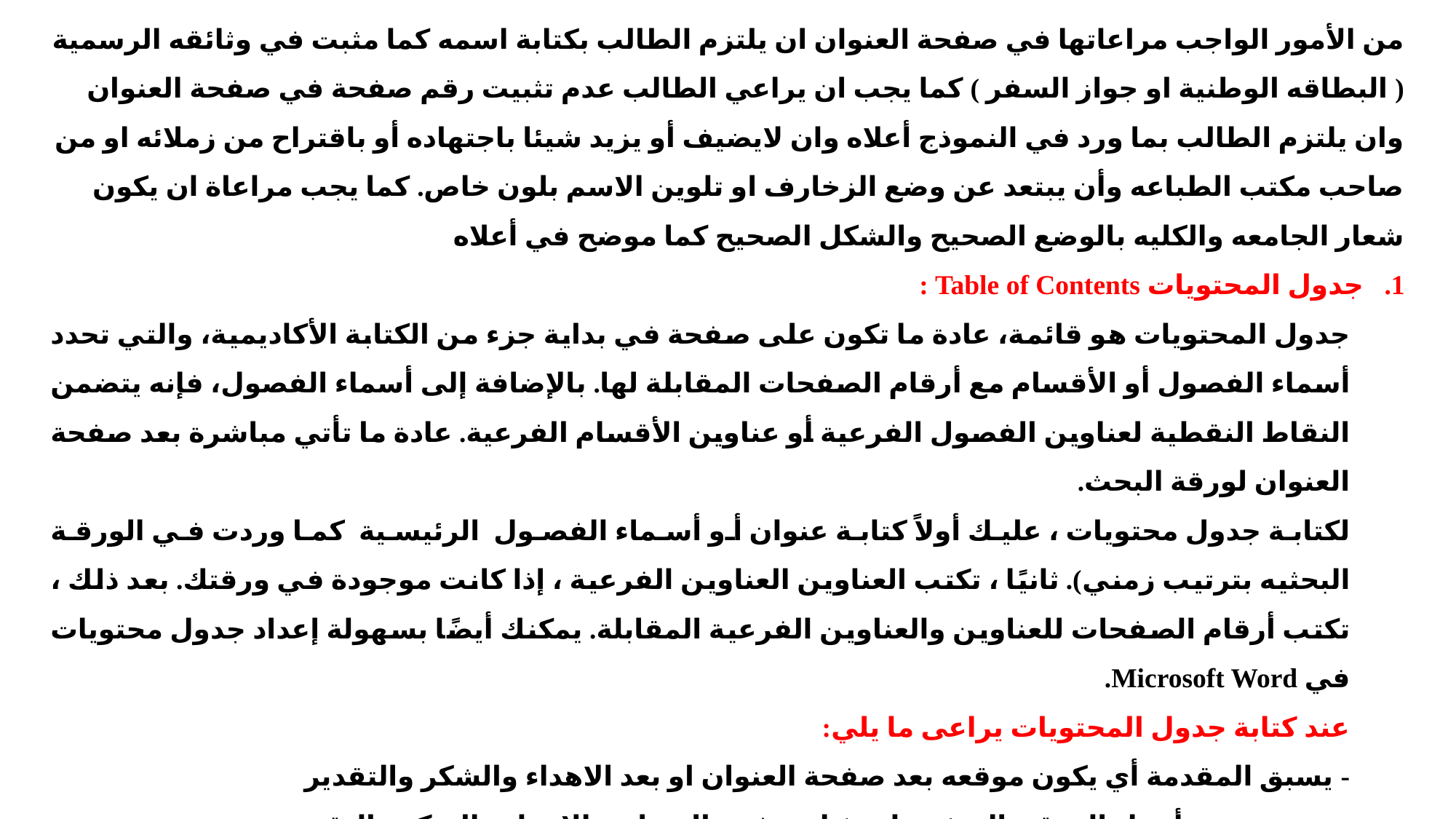

من الأمور الواجب مراعاتها في صفحة العنوان ان يلتزم الطالب بكتابة اسمه كما مثبت في وثائقه الرسمية ( البطاقه الوطنية او جواز السفر ) كما يجب ان يراعي الطالب عدم تثبيت رقم صفحة في صفحة العنوان وان يلتزم الطالب بما ورد في النموذج أعلاه وان لايضيف أو يزيد شيئا باجتهاده أو باقتراح من زملائه او من صاحب مكتب الطباعه وأن يبتعد عن وضع الزخارف او تلوين الاسم بلون خاص. كما يجب مراعاة ان يكون شعار الجامعه والكليه بالوضع الصحيح والشكل الصحيح كما موضح في أعلاه
جدول المحتويات Table of Contents :
جدول المحتويات هو قائمة، عادة ما تكون على صفحة في بداية جزء من الكتابة الأكاديمية، والتي تحدد أسماء الفصول أو الأقسام مع أرقام الصفحات المقابلة لها. بالإضافة إلى أسماء الفصول، فإنه يتضمن النقاط النقطية لعناوين الفصول الفرعية أو عناوين الأقسام الفرعية. عادة ما تأتي مباشرة بعد صفحة العنوان لورقة البحث.
لكتابة جدول محتويات ، عليك أولاً كتابة عنوان أو أسماء الفصول  الرئيسية  كما وردت في الورقة البحثيه بترتيب زمني). ثانيًا ، تكتب العناوين العناوين الفرعية ، إذا كانت موجودة في ورقتك. بعد ذلك ، تكتب أرقام الصفحات للعناوين والعناوين الفرعية المقابلة. يمكنك أيضًا بسهولة إعداد جدول محتويات في Microsoft Word.
عند كتابة جدول المحتويات يراعى ما يلي:
- يسبق المقدمة أي يكون موقعه بعد صفحة العنوان او بعد الاهداء والشكر والتقدير
- يسرد جميع أجزاء الورقة  البحثية باستثناء صفحة العنوان والاهداء والشكر والتقدير
- يوضح التقسيم الورقي إلى فصول وأبواب فرعية وفصول فرعية (إن وجدت). يتم تحديد الفصل الفرعي إذا كان في صفحة واحدة على الأقل.
لايتم  وضع نقطة بعد عناوين الفصل والفصول الفرعية واعداد الصفحات